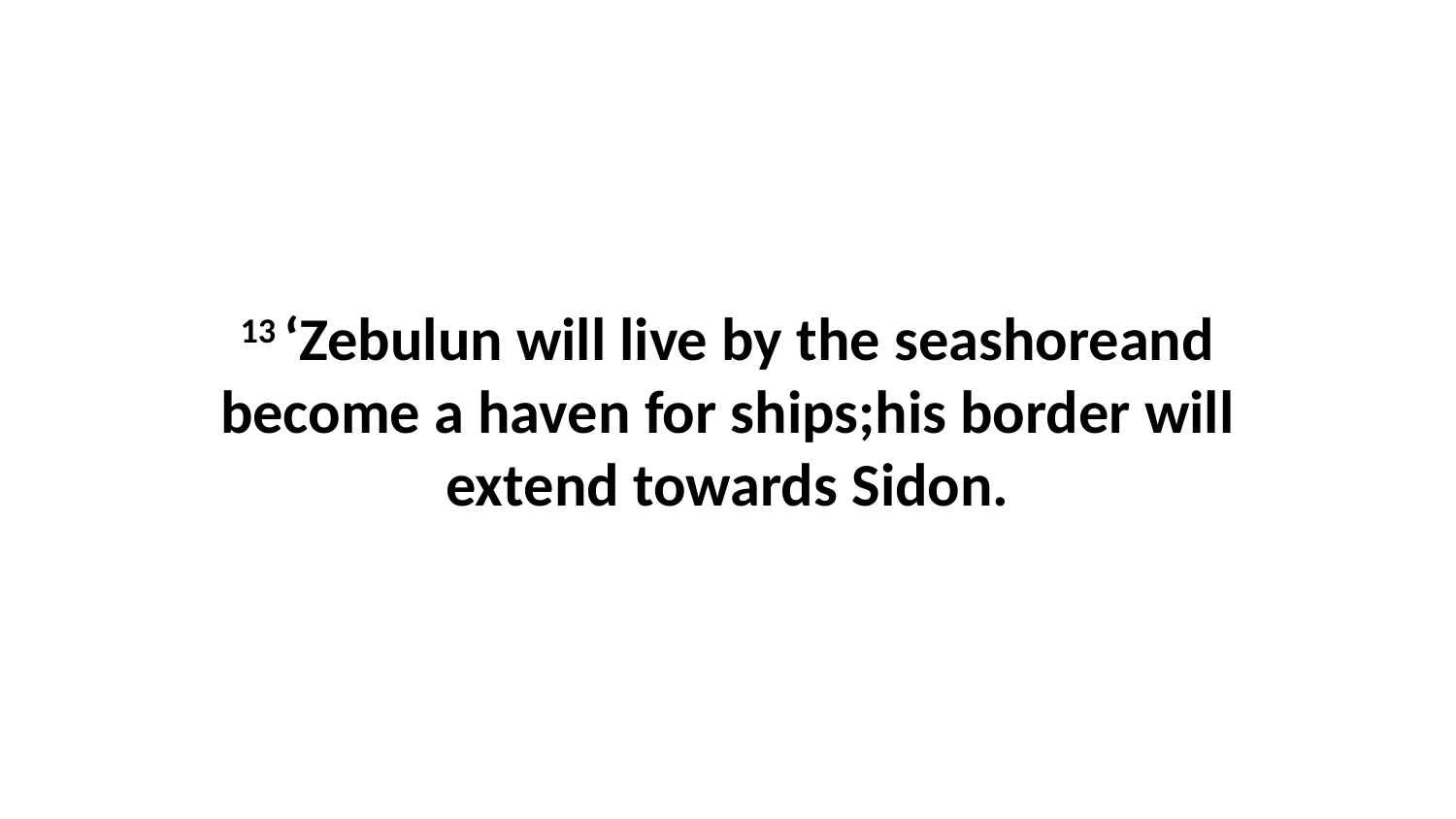

13 ‘Zebulun will live by the seashoreand become a haven for ships;his border will extend towards Sidon.